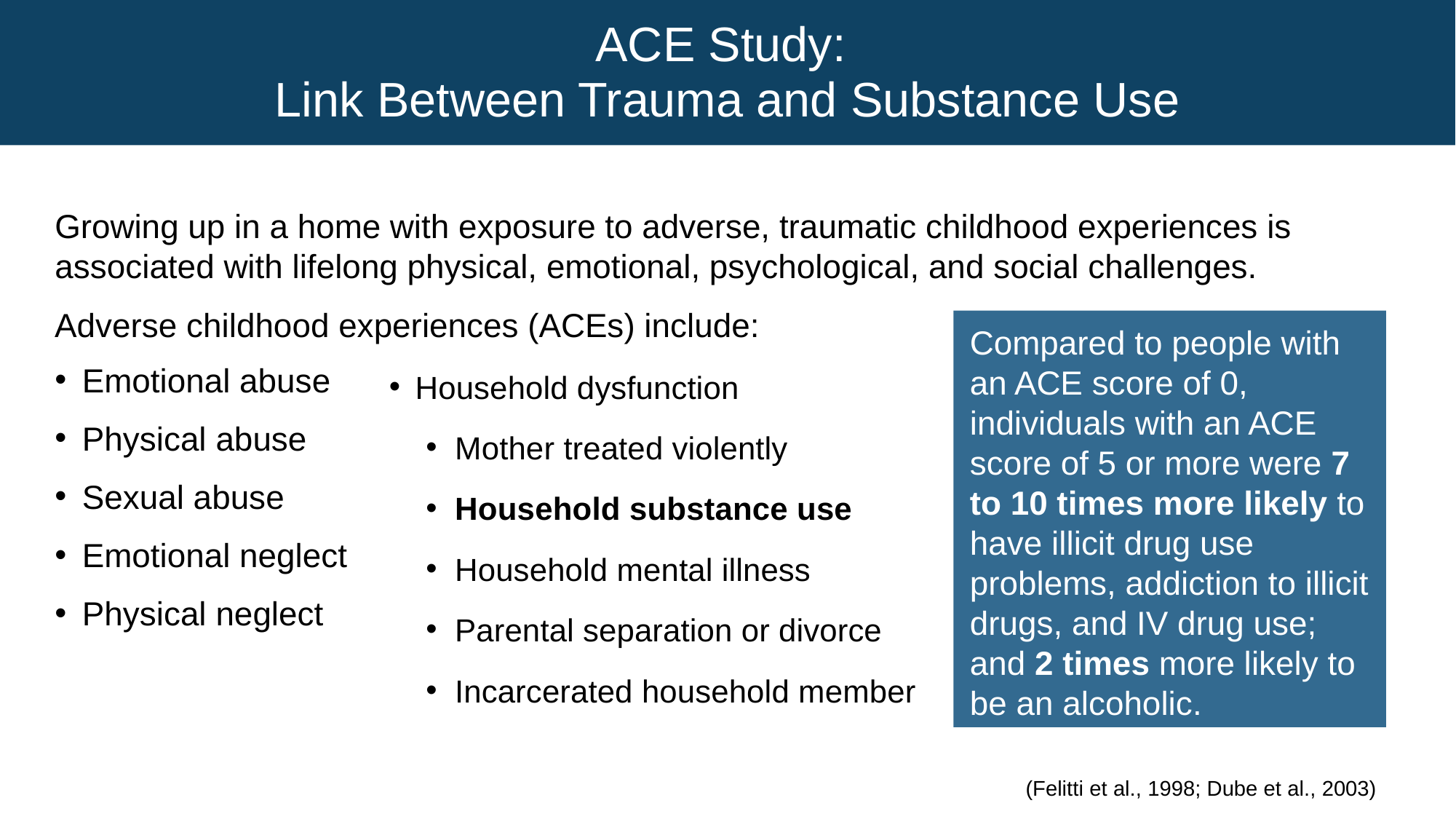

ACE Study:
Link Between Trauma and Substance Use
# Growing up in a home with exposure to adverse, traumatic childhood experiences is associated with lifelong physical, emotional, psychological, and social challenges.
Adverse childhood experiences (ACEs) include:
Compared to people with an ACE score of 0, individuals with an ACE score of 5 or more were 7 to 10 times more likely to have illicit drug use problems, addiction to illicit drugs, and IV drug use; and 2 times more likely to be an alcoholic.
Household dysfunction
Mother treated violently
Household substance use
Household mental illness
Parental separation or divorce
Incarcerated household member

Emotional abuse
Physical abuse
Sexual abuse
Emotional neglect
Physical neglect
(Felitti et al., 1998; Dube et al., 2003)